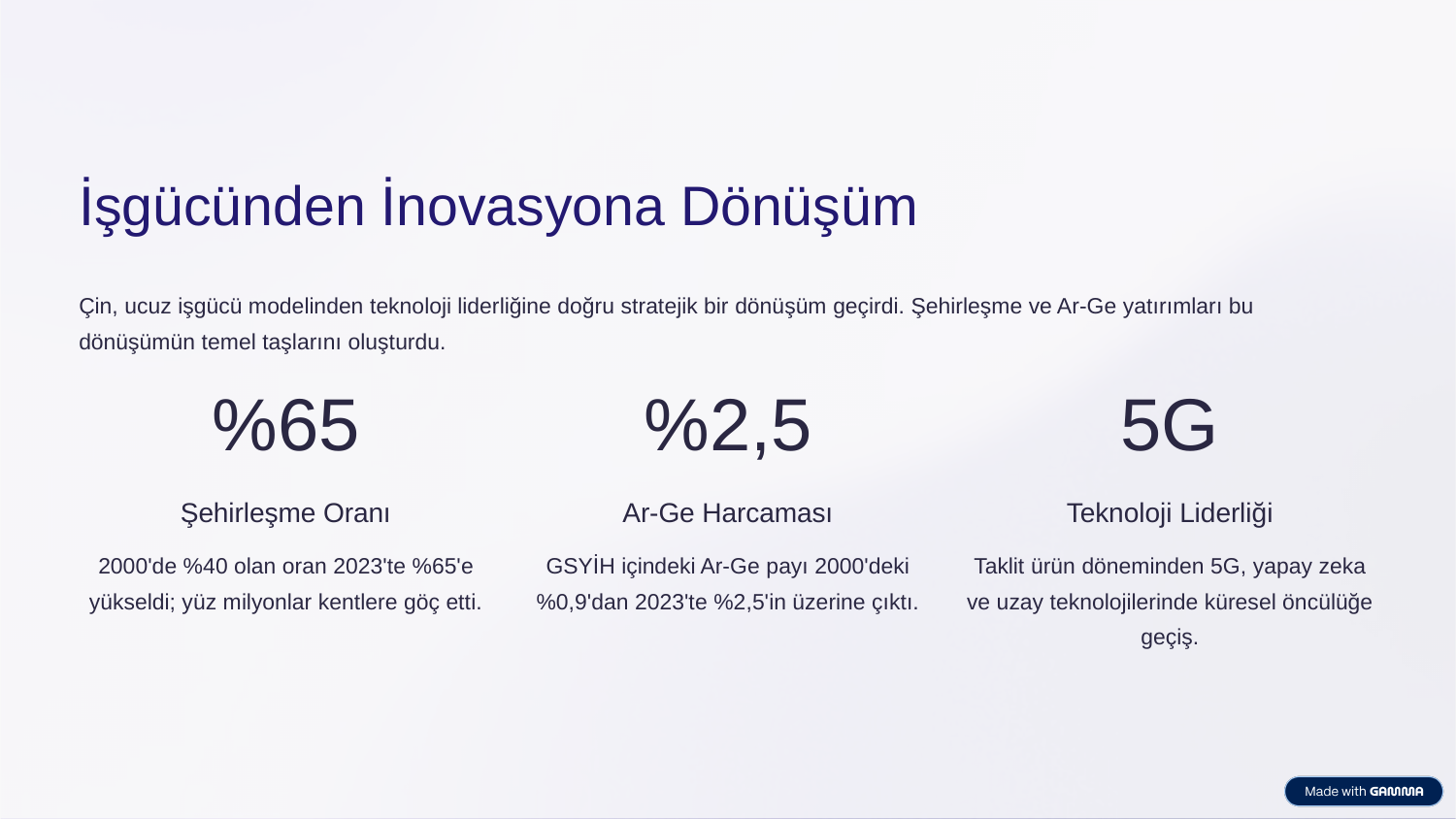

İşgücünden İnovasyona Dönüşüm
Çin, ucuz işgücü modelinden teknoloji liderliğine doğru stratejik bir dönüşüm geçirdi. Şehirleşme ve Ar-Ge yatırımları bu dönüşümün temel taşlarını oluşturdu.
%65
%2,5
5G
Şehirleşme Oranı
Ar-Ge Harcaması
Teknoloji Liderliği
2000'de %40 olan oran 2023'te %65'e yükseldi; yüz milyonlar kentlere göç etti.
GSYİH içindeki Ar-Ge payı 2000'deki %0,9'dan 2023'te %2,5'in üzerine çıktı.
Taklit ürün döneminden 5G, yapay zeka ve uzay teknolojilerinde küresel öncülüğe geçiş.